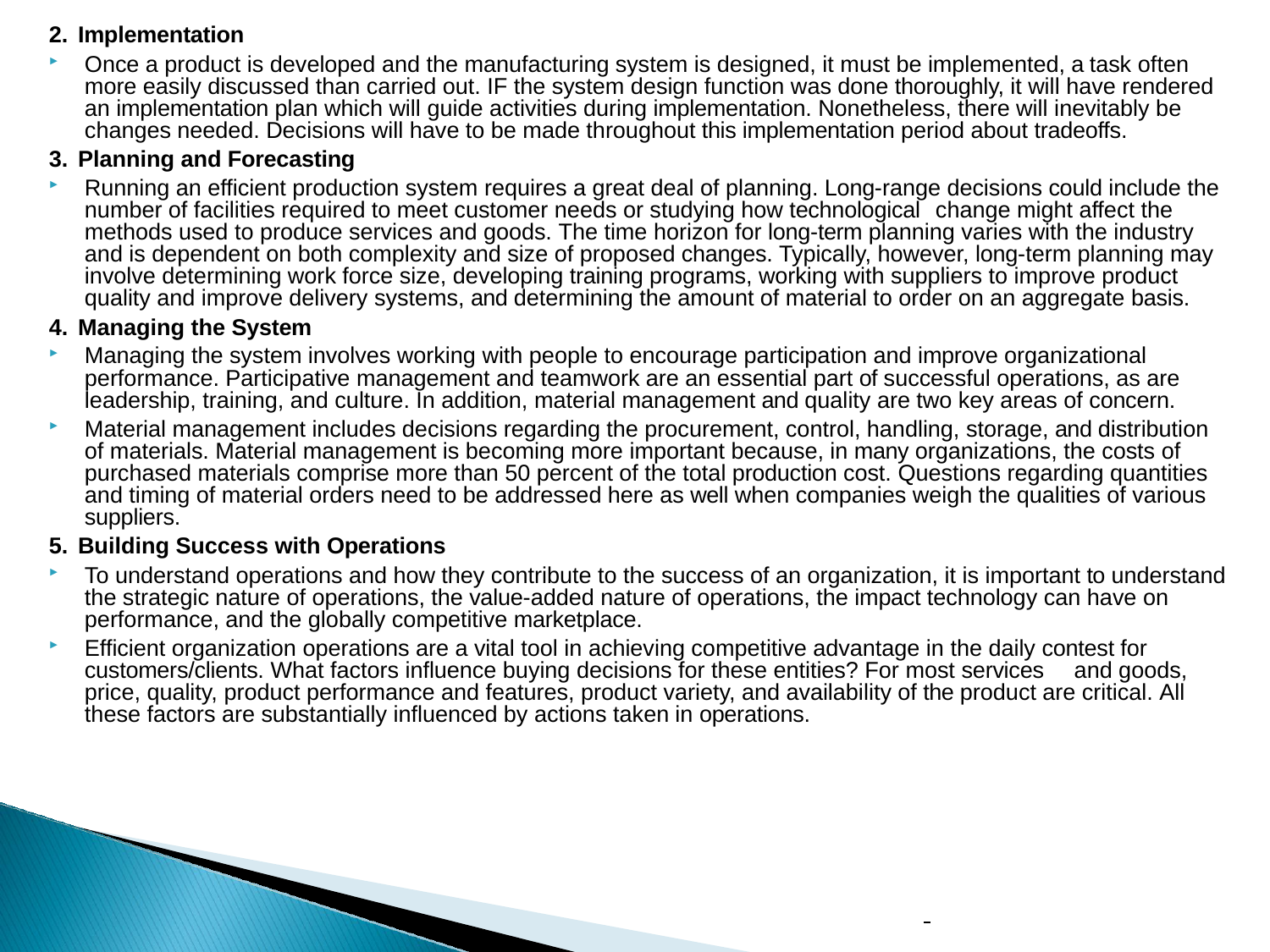

Implementation
Once a product is developed and the manufacturing system is designed, it must be implemented, a task often more easily discussed than carried out. IF the system design function was done thoroughly, it will have rendered an implementation plan which will guide activities during implementation. Nonetheless, there will inevitably be changes needed. Decisions will have to be made throughout this implementation period about tradeoffs.
Planning and Forecasting
Running an efficient production system requires a great deal of planning. Long-range decisions could include the number of facilities required to meet customer needs or studying how technological change might affect the methods used to produce services and goods. The time horizon for long-term planning varies with the industry and is dependent on both complexity and size of proposed changes. Typically, however, long-term planning may involve determining work force size, developing training programs, working with suppliers to improve product quality and improve delivery systems, and determining the amount of material to order on an aggregate basis.
Managing the System
Managing the system involves working with people to encourage participation and improve organizational performance. Participative management and teamwork are an essential part of successful operations, as are leadership, training, and culture. In addition, material management and quality are two key areas of concern.
Material management includes decisions regarding the procurement, control, handling, storage, and distribution of materials. Material management is becoming more important because, in many organizations, the costs of purchased materials comprise more than 50 percent of the total production cost. Questions regarding quantities and timing of material orders need to be addressed here as well when companies weigh the qualities of various suppliers.
Building Success with Operations
To understand operations and how they contribute to the success of an organization, it is important to understand the strategic nature of operations, the value-added nature of operations, the impact technology can have on performance, and the globally competitive marketplace.
Efficient organization operations are a vital tool in achieving competitive advantage in the daily contest for customers/clients. What factors influence buying decisions for these entities? For most services  and goods, price, quality, product performance and features, product variety, and availability of the product are critical. All these factors are substantially influenced by actions taken in operations.